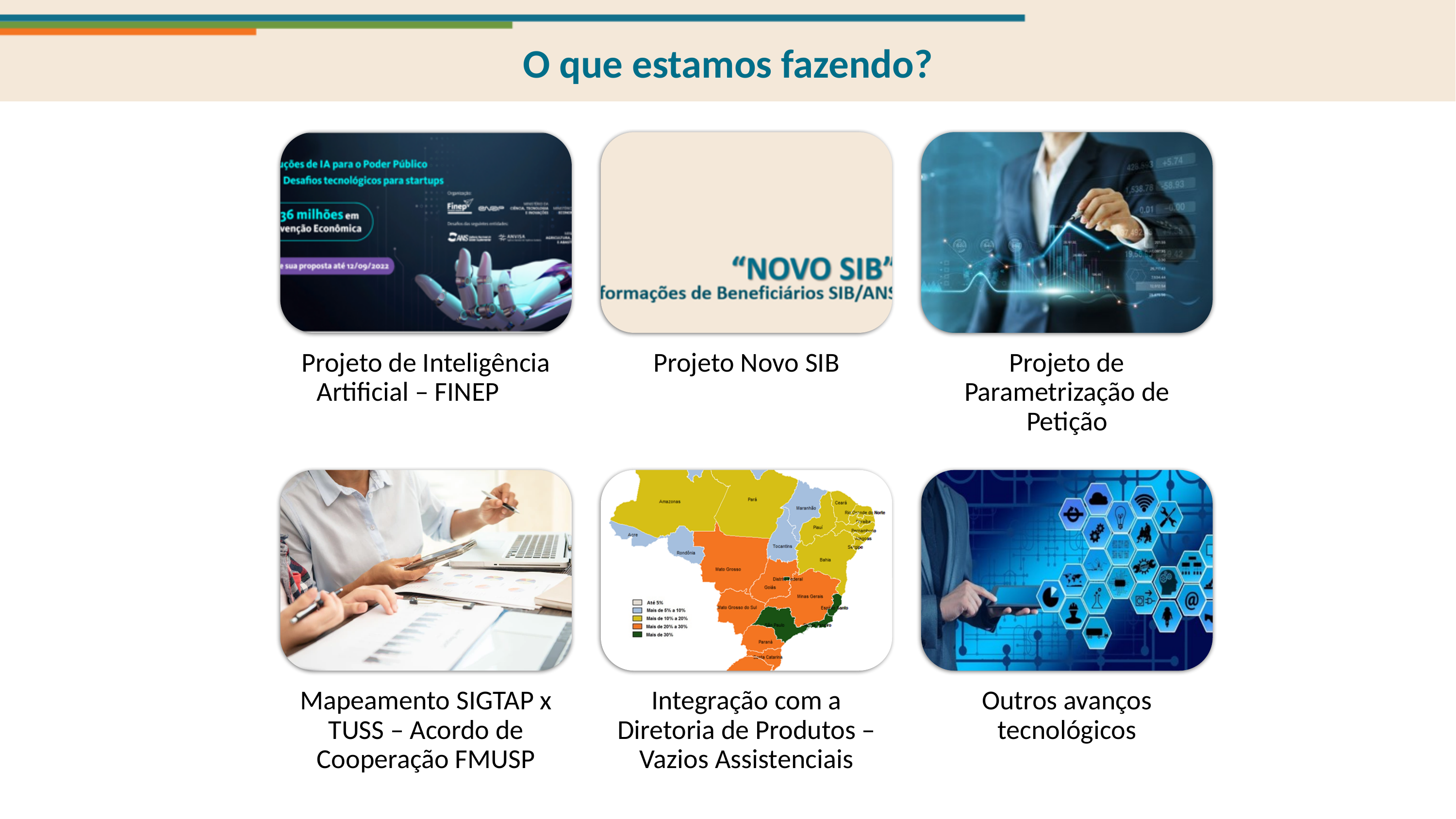

O que estamos fazendo?
Projeto de Inteligência Artificial – FINEP
Projeto Novo SIB
Projeto de Parametrização de Petição
Mapeamento SIGTAP x TUSS – Acordo de Cooperação FMUSP
Integração com a Diretoria de Produtos – Vazios Assistenciais
Outros avanços tecnológicos